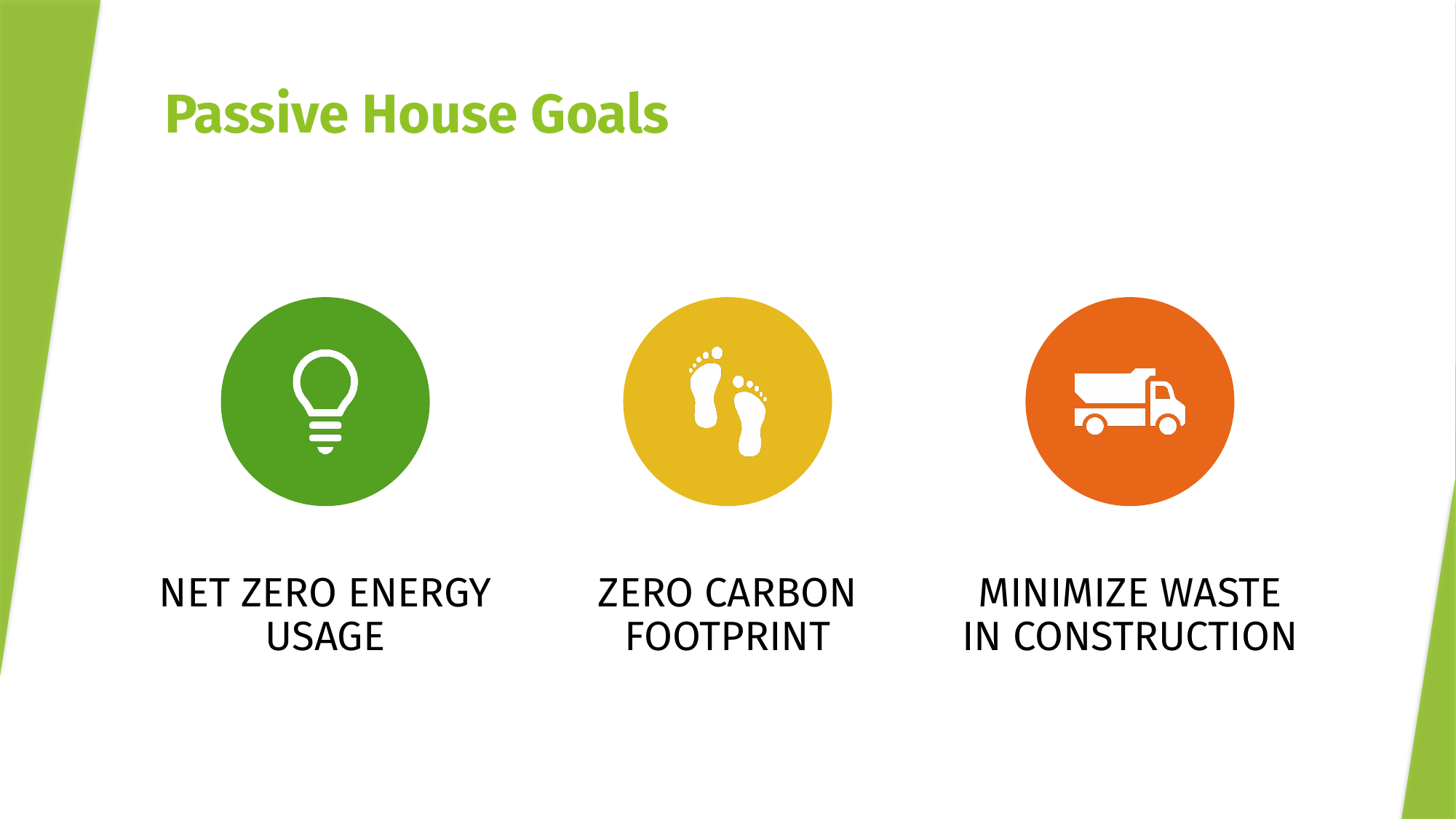

# Passive House Goals
Net zero energy usage
Zero Carbon footprint
Minimize waste in Construction